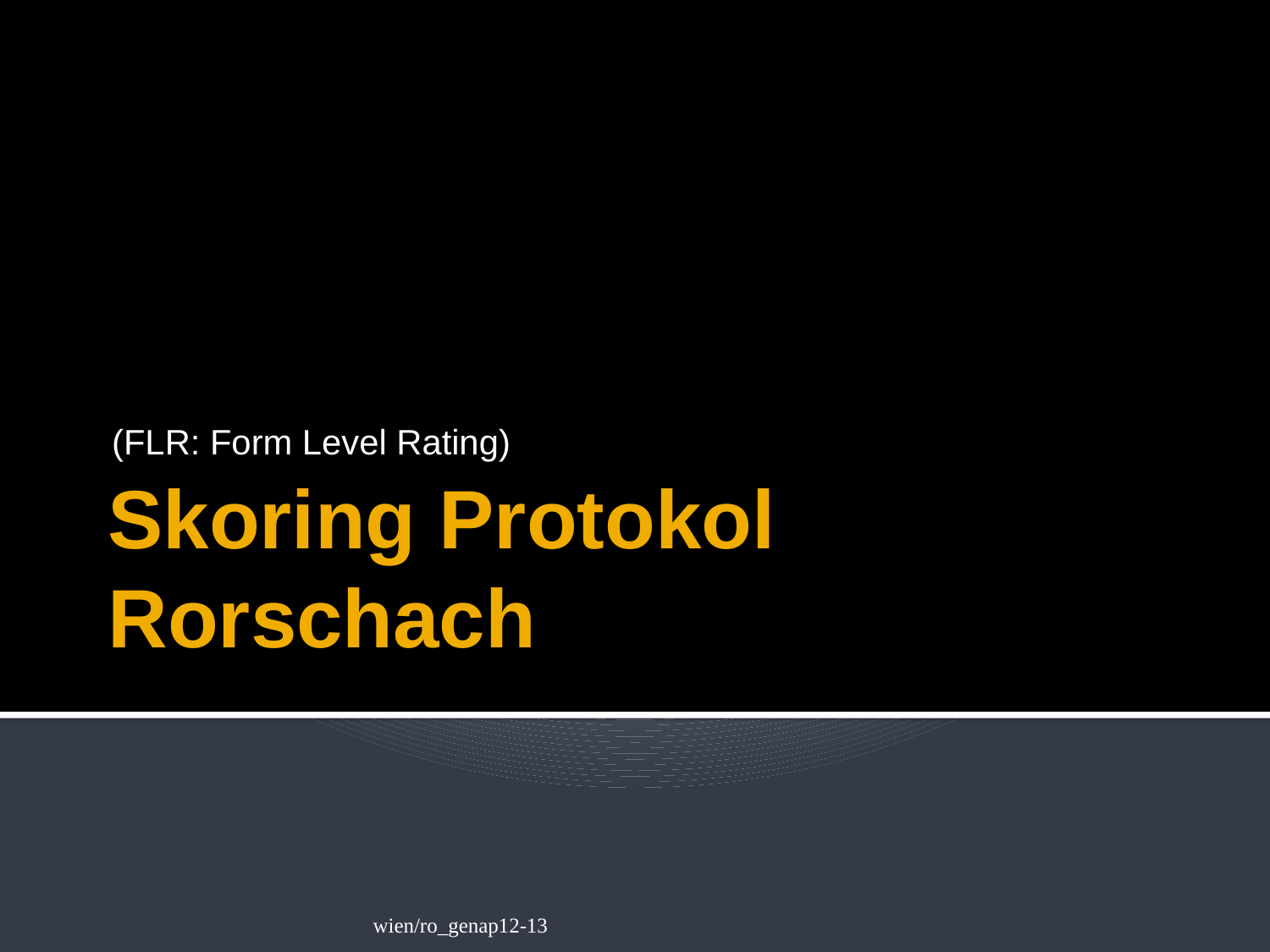

(FLR: Form Level Rating)
# Skoring Protokol Rorschach
wien/ro_genap12-13